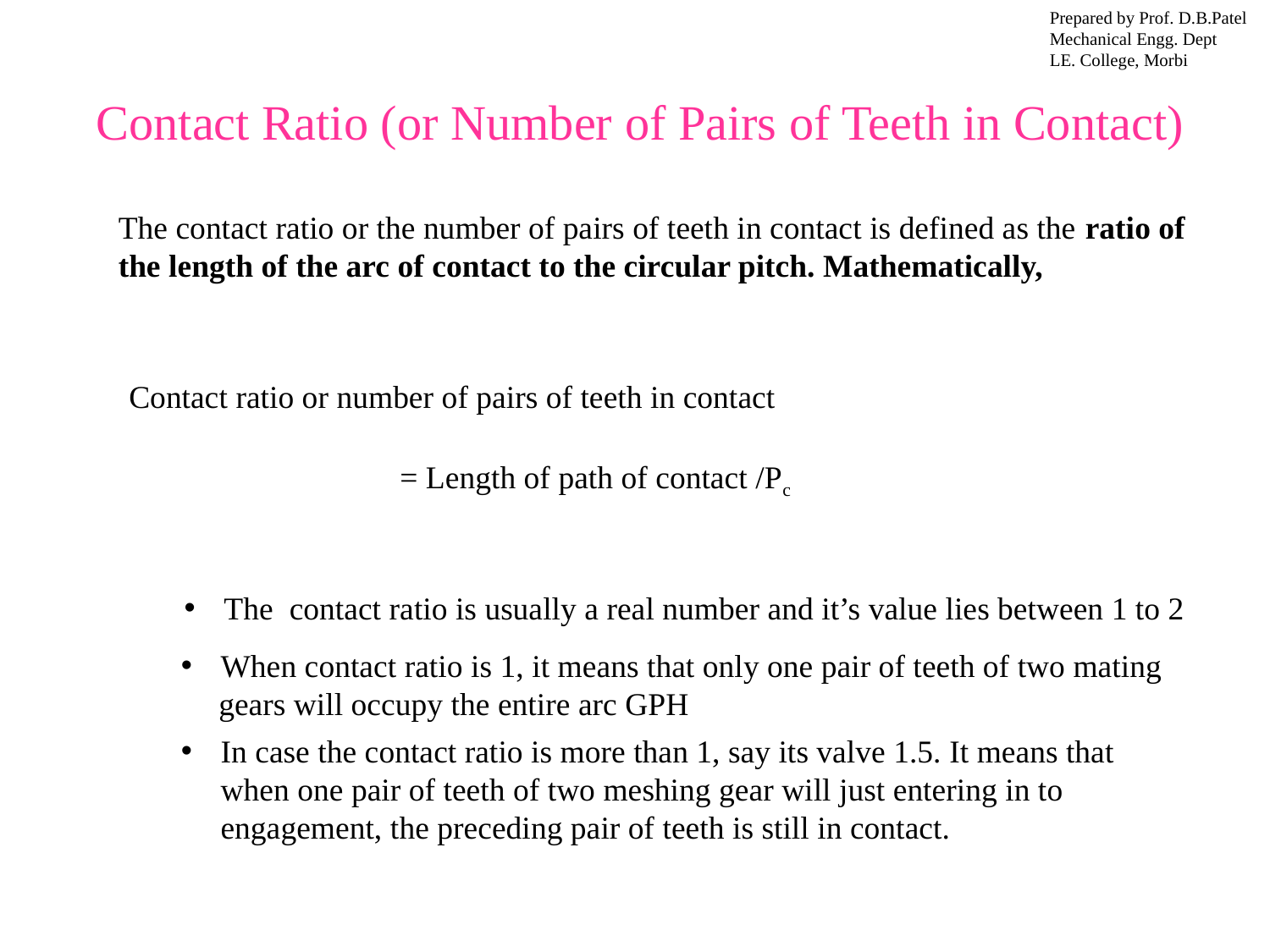

Prepared by Prof. D.B.Patel
Mechanical Engg. Dept
LE. College, Morbi
Contact Ratio (or Number of Pairs of Teeth in Contact)
The contact ratio or the number of pairs of teeth in contact is defined as the ratio of the length of the arc of contact to the circular pitch. Mathematically,
Contact ratio or number of pairs of teeth in contact
= Length of path of contact /Pc
The  contact ratio is usually a real number and it’s value lies between 1 to 2
When contact ratio is 1, it means that only one pair of teeth of two mating
gears will occupy the entire arc GPH
In case the contact ratio is more than 1, say its valve 1.5. It means that when one pair of teeth of two meshing gear will just entering in to engagement, the preceding pair of teeth is still in contact.